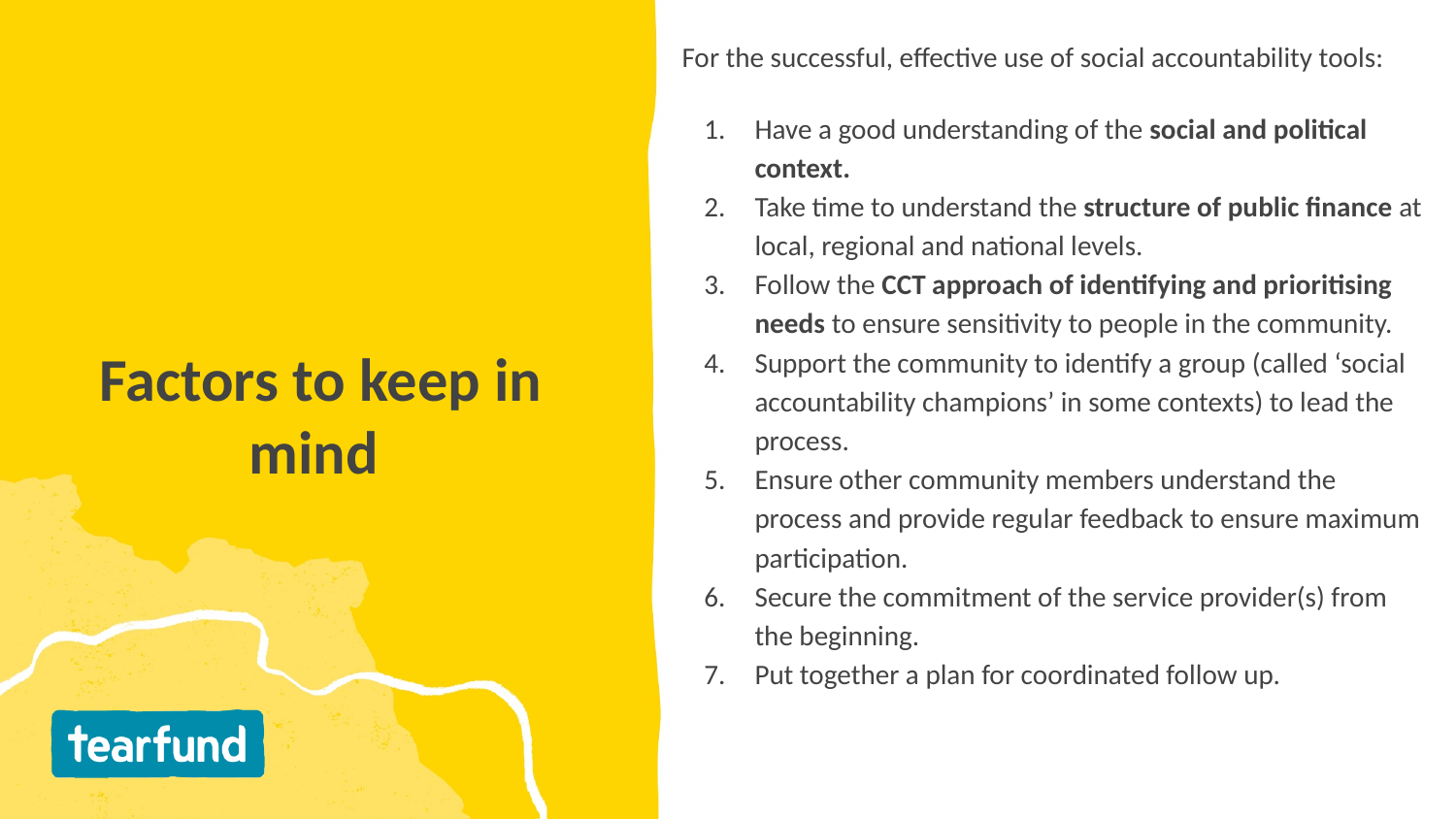

For the successful, effective use of social accountability tools:
Have a good understanding of the social and political context.
Take time to understand the structure of public finance at local, regional and national levels.
Follow the CCT approach of identifying and prioritising needs to ensure sensitivity to people in the community.
Support the community to identify a group (called ‘social accountability champions’ in some contexts) to lead the process.
Ensure other community members understand the process and provide regular feedback to ensure maximum participation.
Secure the commitment of the service provider(s) from the beginning.
Put together a plan for coordinated follow up.

# Factors to keep in mind